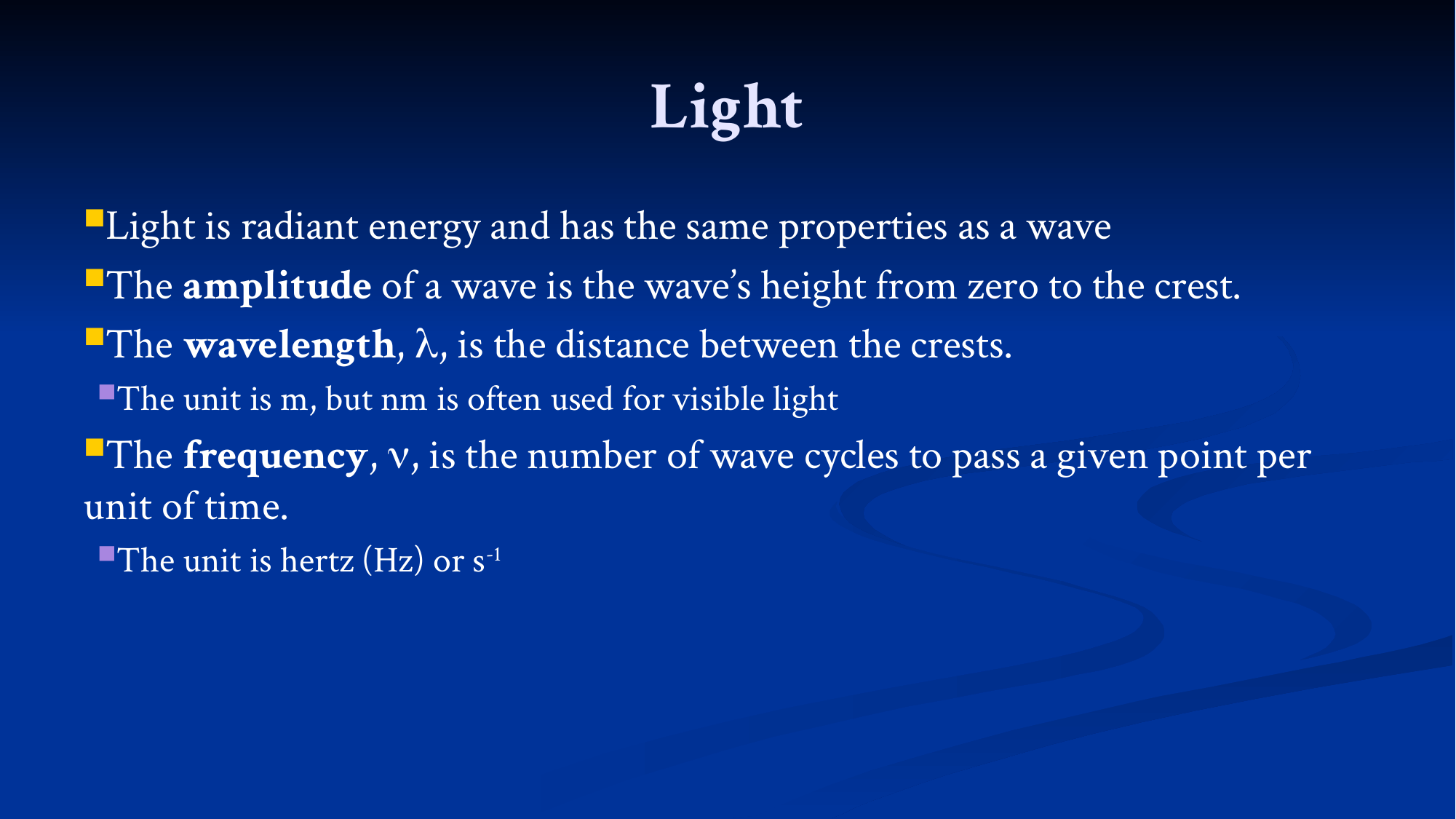

# Light
Light is radiant energy and has the same properties as a wave
The amplitude of a wave is the wave’s height from zero to the crest.
The wavelength, λ, is the distance between the crests.
The unit is m, but nm is often used for visible light
The frequency, ν, is the number of wave cycles to pass a given point per unit of time.
The unit is hertz (Hz) or s-1